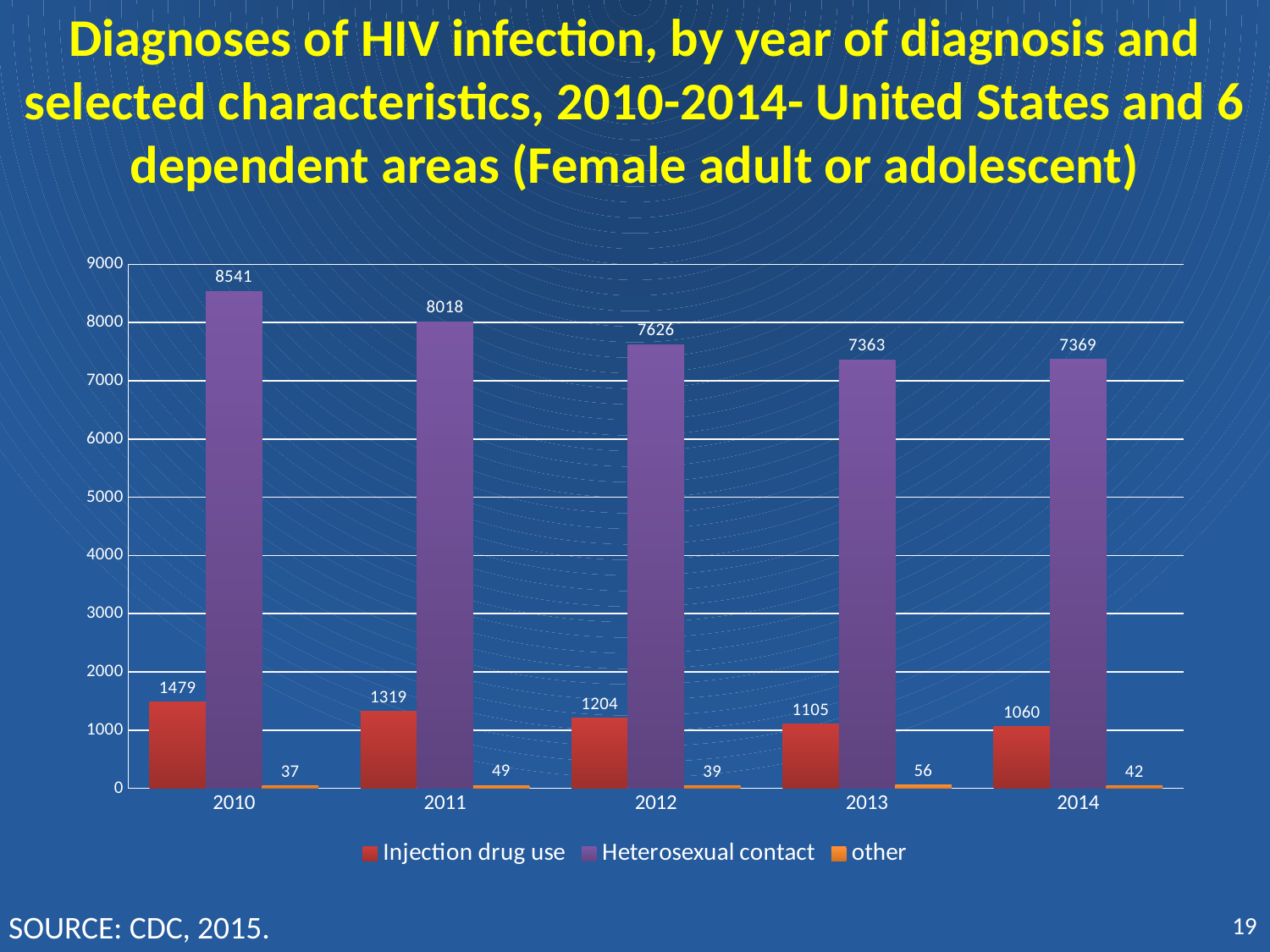

# Diagnoses of HIV infection, by year of diagnosis and selected characteristics, 2010-2014- United States and 6 dependent areas (Female adult or adolescent)

### Chart

| Category | Injection drug use | Heterosexual contact | other |
|---|---|---|---|
| 2010 | 1479.0 | 8541.0 | 37.0 |
| 2011 | 1319.0 | 8018.0 | 49.0 |
| 2012 | 1204.0 | 7626.0 | 39.0 |
| 2013 | 1105.0 | 7363.0 | 56.0 |
| 2014 | 1060.0 | 7369.0 | 42.0 |
19
SOURCE: CDC, 2015.